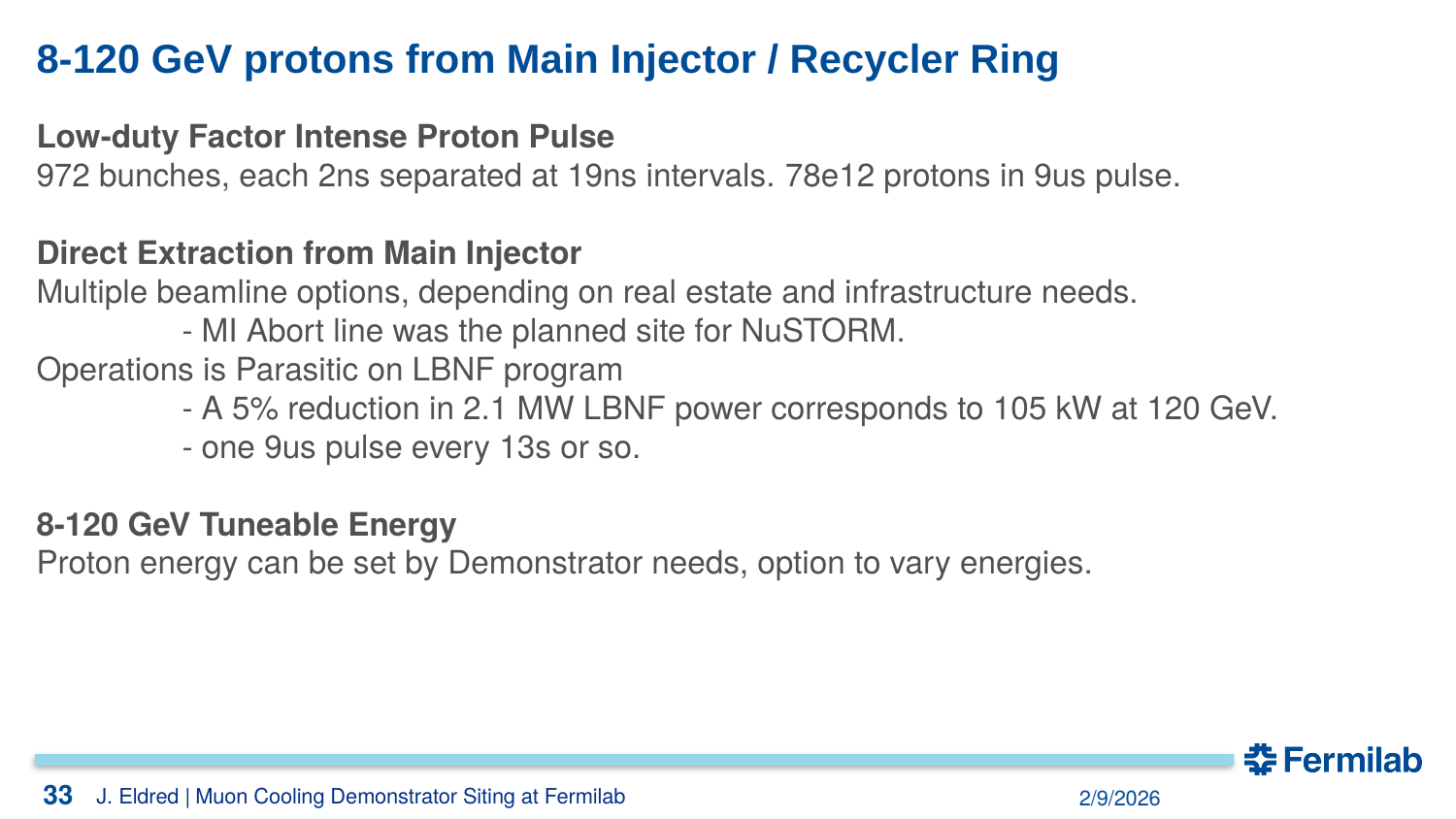

# 8-120 GeV protons from Main Injector / Recycler Ring
Low-duty Factor Intense Proton Pulse
972 bunches, each 2ns separated at 19ns intervals. 78e12 protons in 9us pulse.

Direct Extraction from Main Injector
Multiple beamline options, depending on real estate and infrastructure needs.
	- MI Abort line was the planned site for NuSTORM.
Operations is Parasitic on LBNF program
	- A 5% reduction in 2.1 MW LBNF power corresponds to 105 kW at 120 GeV.
	- one 9us pulse every 13s or so.

8-120 GeV Tuneable Energy
Proton energy can be set by Demonstrator needs, option to vary energies.

33
2/9/2026
J. Eldred | Muon Cooling Demonstrator Siting at Fermilab